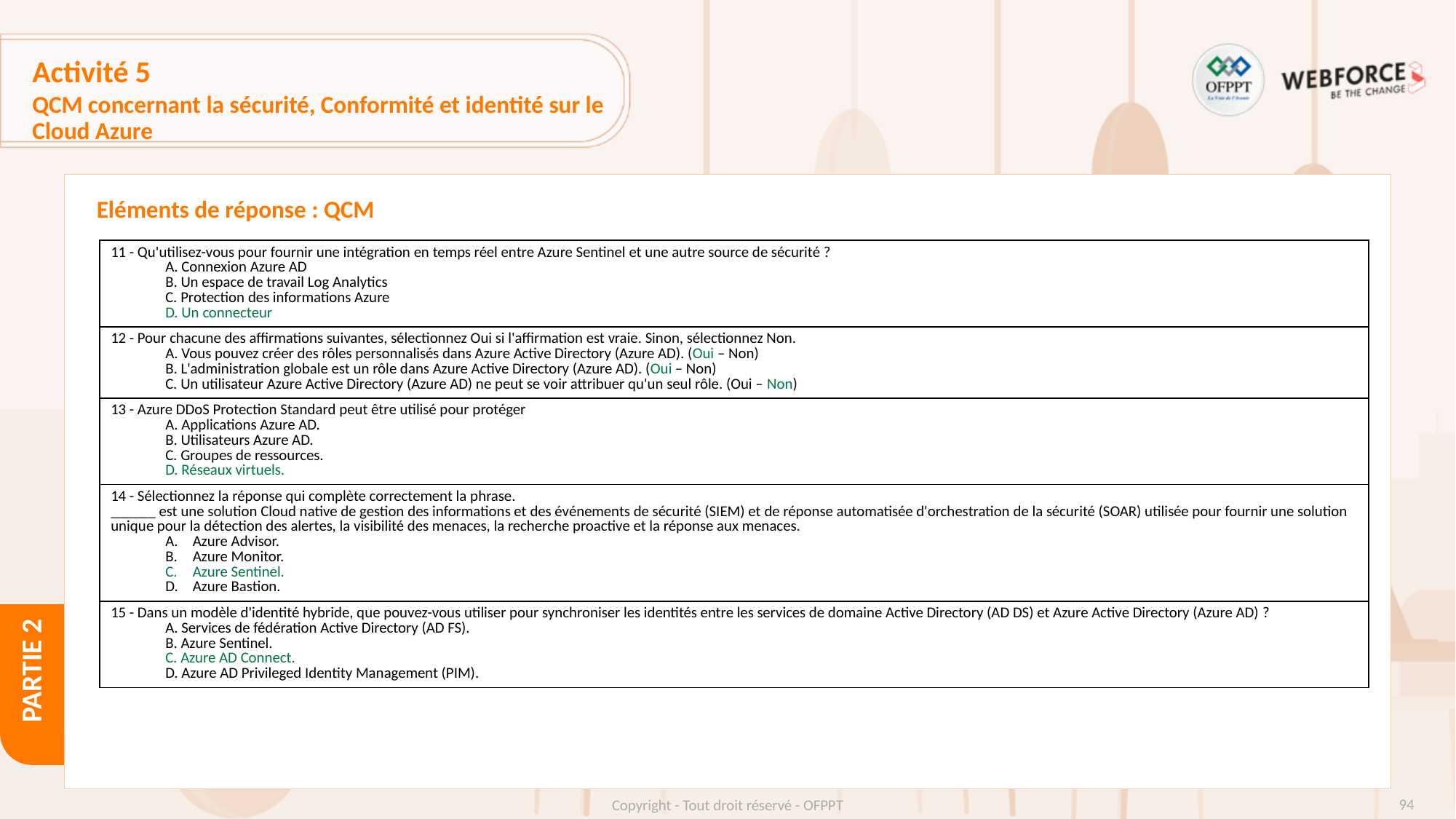

# Activité 5
QCM concernant la sécurité, Conformité et identité sur le Cloud Azure
Eléments de réponse : QCM

| 11 - Qu'utilisez-vous pour fournir une intégration en temps réel entre Azure Sentinel et une autre source de sécurité ? A. Connexion Azure AD B. Un espace de travail Log Analytics C. Protection des informations Azure D. Un connecteur |
| --- |
| 12 - Pour chacune des affirmations suivantes, sélectionnez Oui si l'affirmation est vraie. Sinon, sélectionnez Non. A. Vous pouvez créer des rôles personnalisés dans Azure Active Directory (Azure AD). (Oui – Non) B. L'administration globale est un rôle dans Azure Active Directory (Azure AD). (Oui – Non) C. Un utilisateur Azure Active Directory (Azure AD) ne peut se voir attribuer qu'un seul rôle. (Oui – Non) |
| 13 - Azure DDoS Protection Standard peut être utilisé pour protéger A. Applications Azure AD. B. Utilisateurs Azure AD. C. Groupes de ressources. D. Réseaux virtuels. |
| 14 - Sélectionnez la réponse qui complète correctement la phrase. \_\_\_\_\_\_ est une solution Cloud native de gestion des informations et des événements de sécurité (SIEM) et de réponse automatisée d'orchestration de la sécurité (SOAR) utilisée pour fournir une solution unique pour la détection des alertes, la visibilité des menaces, la recherche proactive et la réponse aux menaces. Azure Advisor. Azure Monitor. Azure Sentinel. Azure Bastion. |
| 15 - Dans un modèle d'identité hybride, que pouvez-vous utiliser pour synchroniser les identités entre les services de domaine Active Directory (AD DS) et Azure Active Directory (Azure AD) ? A. Services de fédération Active Directory (AD FS). B. Azure Sentinel. C. Azure AD Connect. D. Azure AD Privileged Identity Management (PIM). |